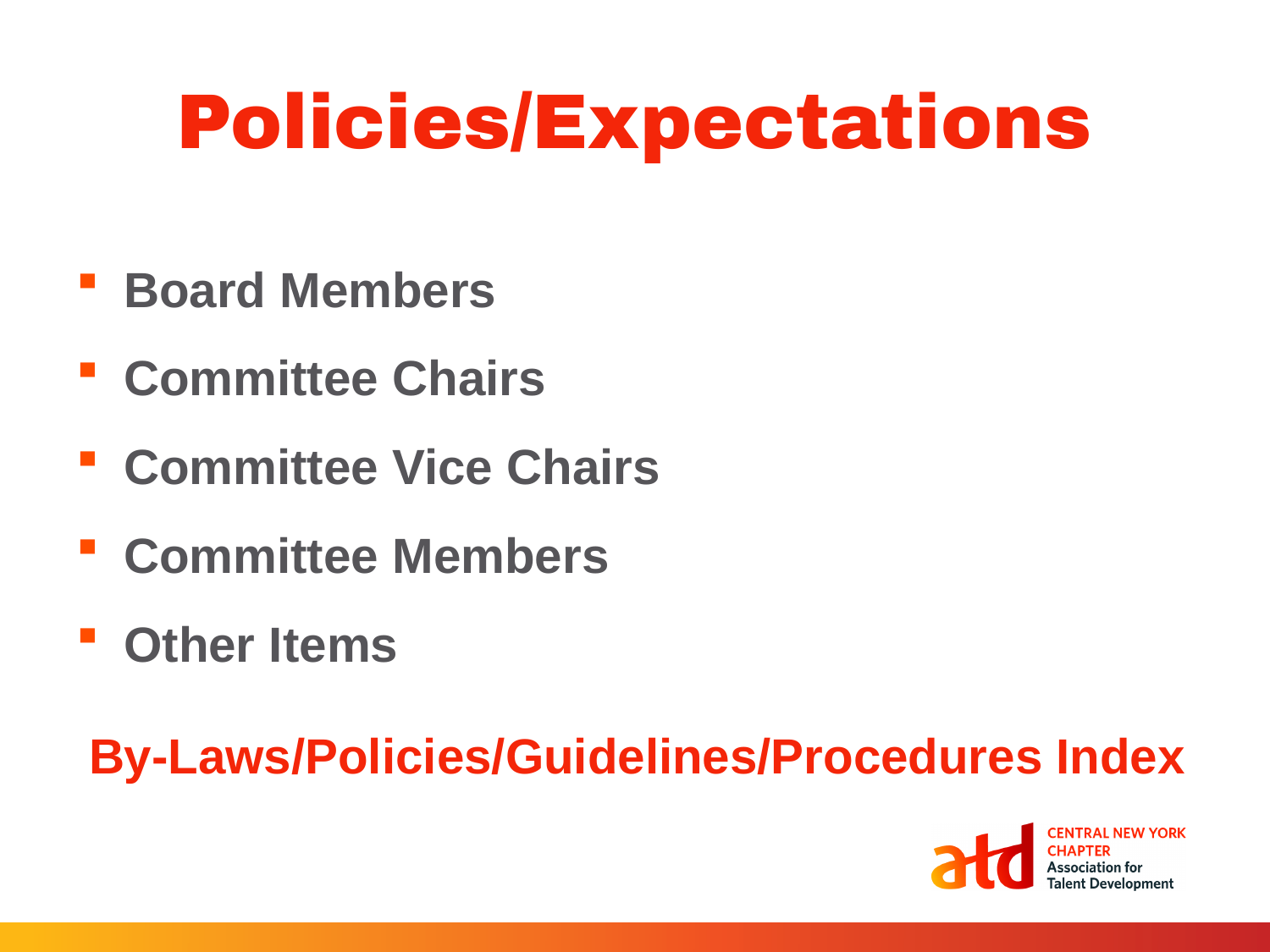

# Policies/Expectations
Board Members
Committee Chairs
Committee Vice Chairs
Committee Members
Other Items
By-Laws/Policies/Guidelines/Procedures Index